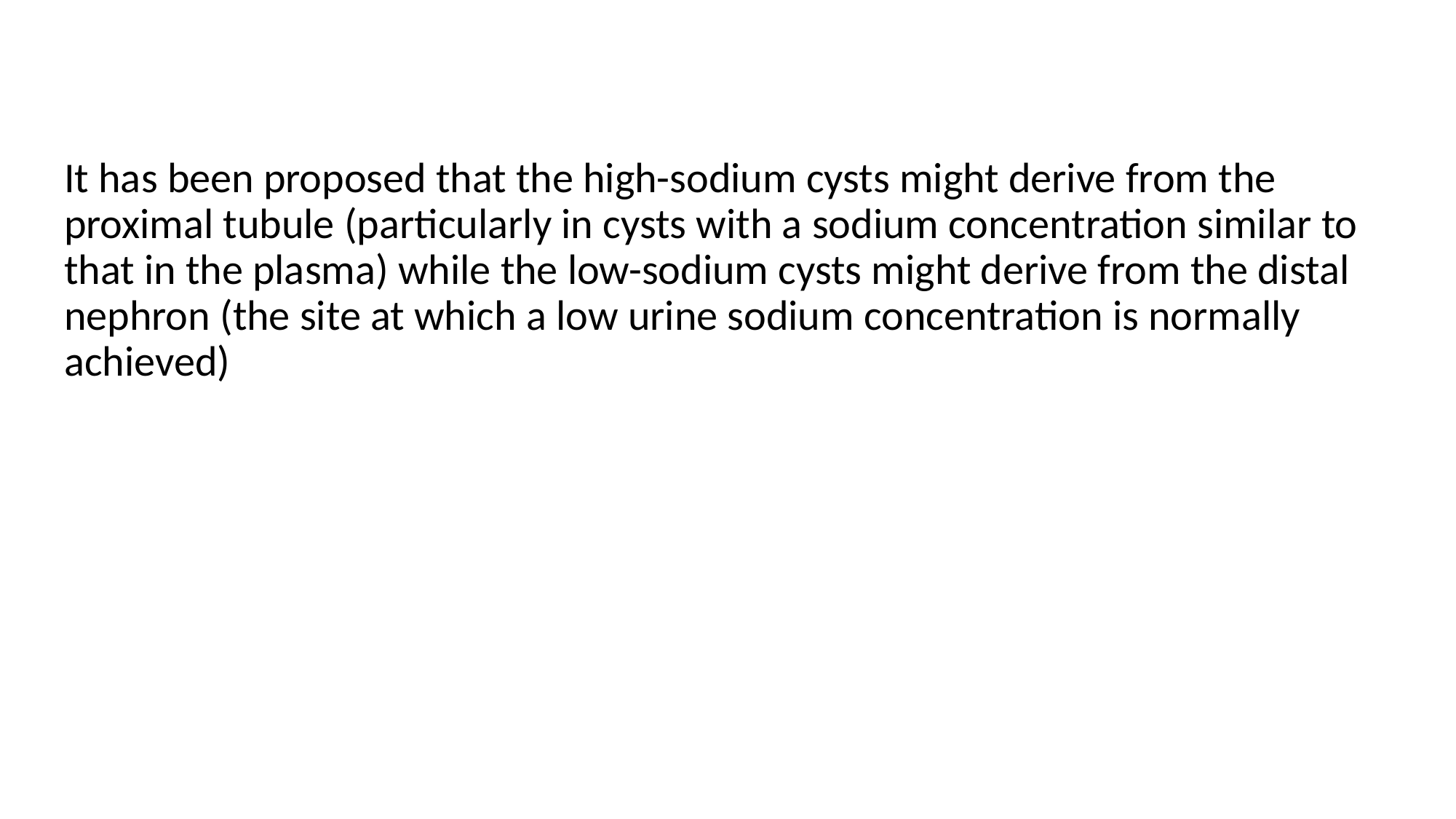

It has been proposed that the high-sodium cysts might derive from the proximal tubule (particularly in cysts with a sodium concentration similar to that in the plasma) while the low-sodium cysts might derive from the distal nephron (the site at which a low urine sodium concentration is normally achieved)